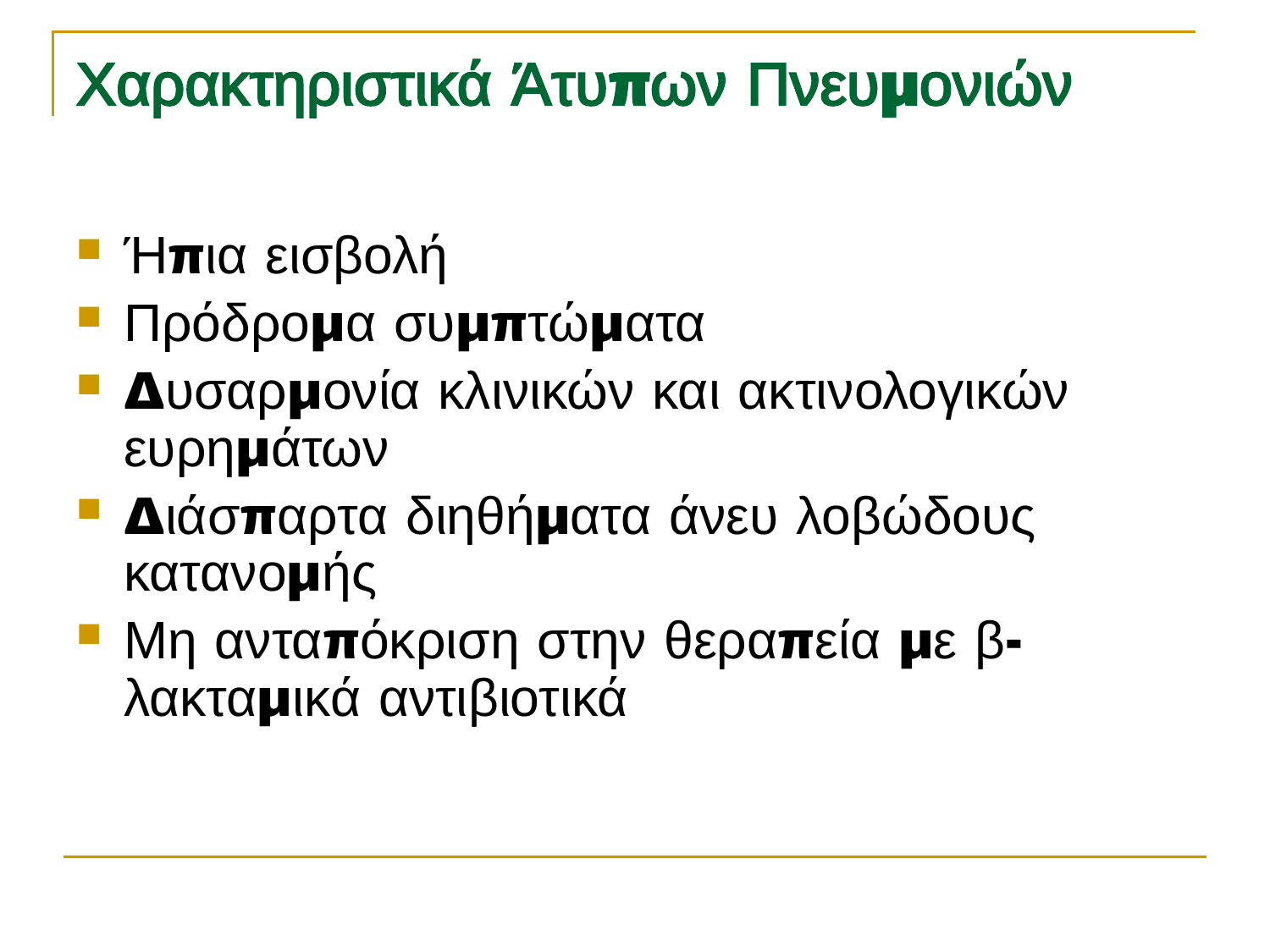

# Χαρακτηριστικά Άτυπων Πνευμονιών
Ήπια εισβολή
Πρόδρομα συμπτώματα
Δυσαρμονία κλινικών και ακτινολογικών ευρημάτων
Διάσπαρτα διηθήματα άνευ λοβώδους κατανομής
Μη ανταπόκριση στην θεραπεία με β-λακταμικά αντιβιοτικά